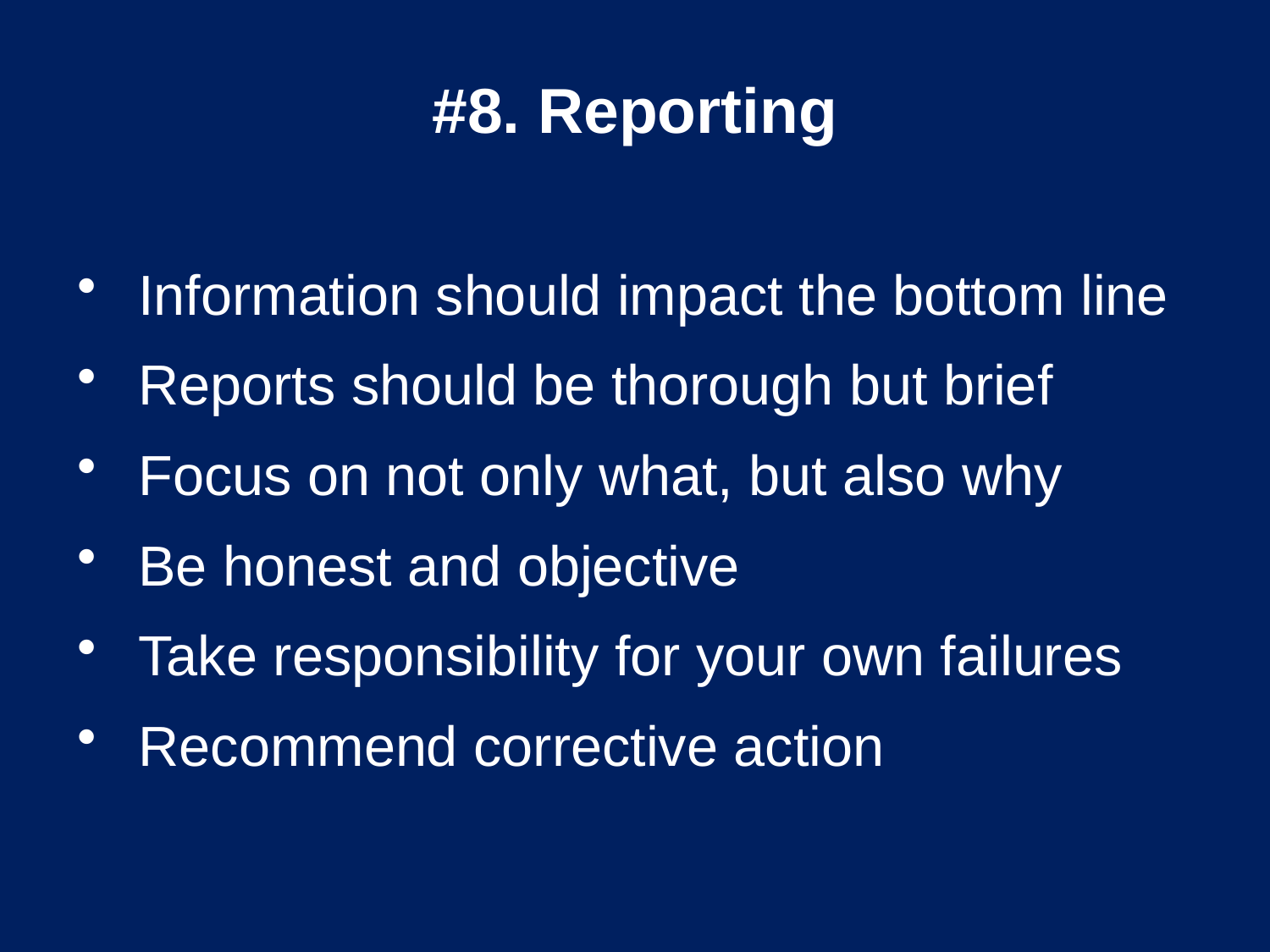

#8. Reporting
Information should impact the bottom line
Reports should be thorough but brief
Focus on not only what, but also why
Be honest and objective
Take responsibility for your own failures
Recommend corrective action